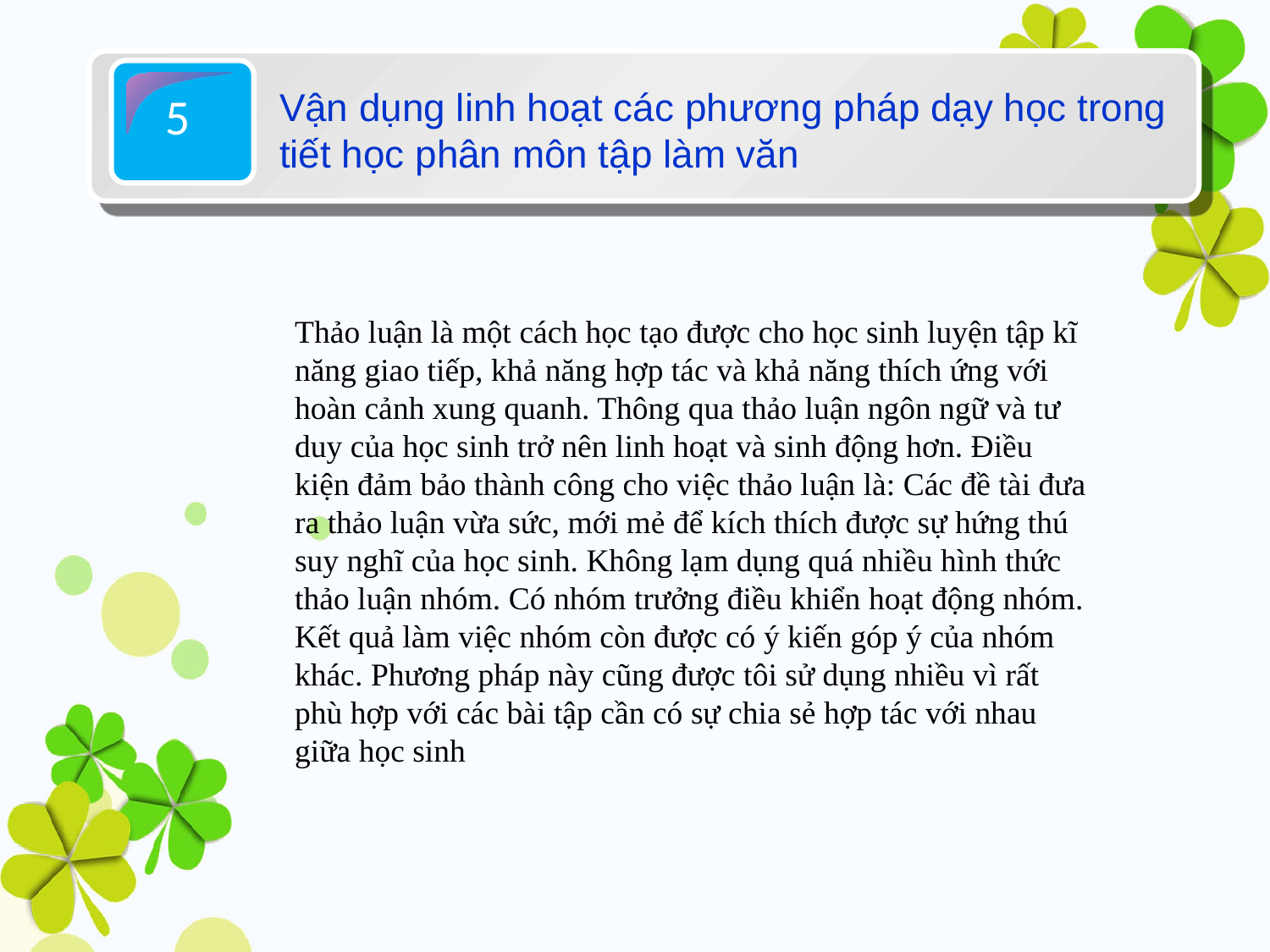

5
Vận dụng linh hoạt các phương pháp dạy học trong tiết học phân môn tập làm văn
Thảo luận là một cách học tạo được cho học sinh luyện tập kĩ năng giao tiếp, khả năng hợp tác và khả năng thích ứng với hoàn cảnh xung quanh. Thông qua thảo luận ngôn ngữ và tư duy của học sinh trở nên linh hoạt và sinh động hơn. Điều kiện đảm bảo thành công cho việc thảo luận là: Các đề tài đưa ra thảo luận vừa sức, mới mẻ để kích thích được sự hứng thú suy nghĩ của học sinh. Không lạm dụng quá nhiều hình thức thảo luận nhóm. Có nhóm trưởng điều khiển hoạt động nhóm. Kết quả làm việc nhóm còn được có ý kiến góp ý của nhóm khác. Phương pháp này cũng được tôi sử dụng nhiều vì rất phù hợp với các bài tập cần có sự chia sẻ hợp tác với nhau giữa học sinh